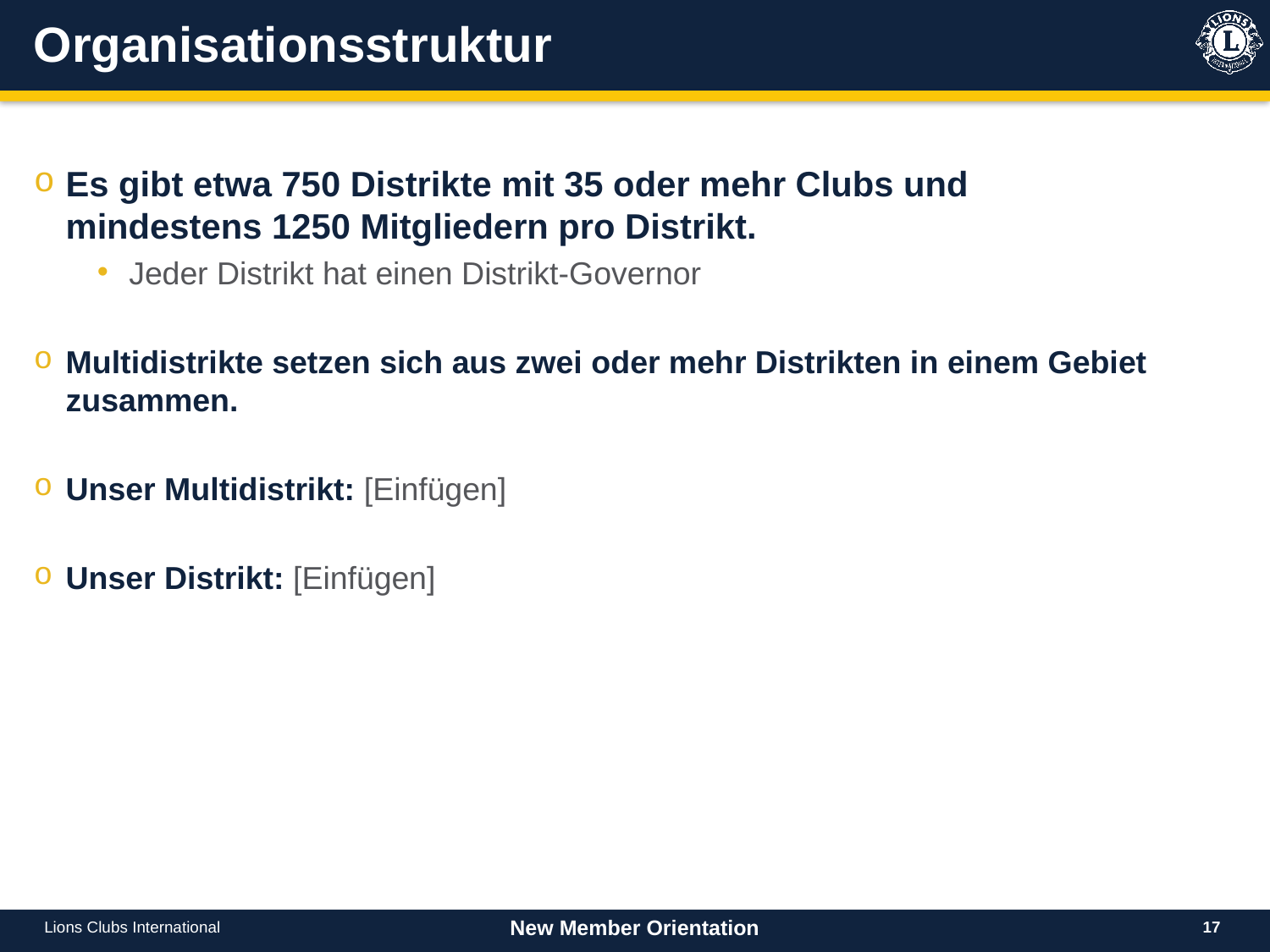

# Organisationsstruktur
Es gibt etwa 750 Distrikte mit 35 oder mehr Clubs und mindestens 1250 Mitgliedern pro Distrikt.
Jeder Distrikt hat einen Distrikt-Governor

Multidistrikte setzen sich aus zwei oder mehr Distrikten in einem Gebiet zusammen.

Unser Multidistrikt: [Einfügen]

Unser Distrikt: [Einfügen]